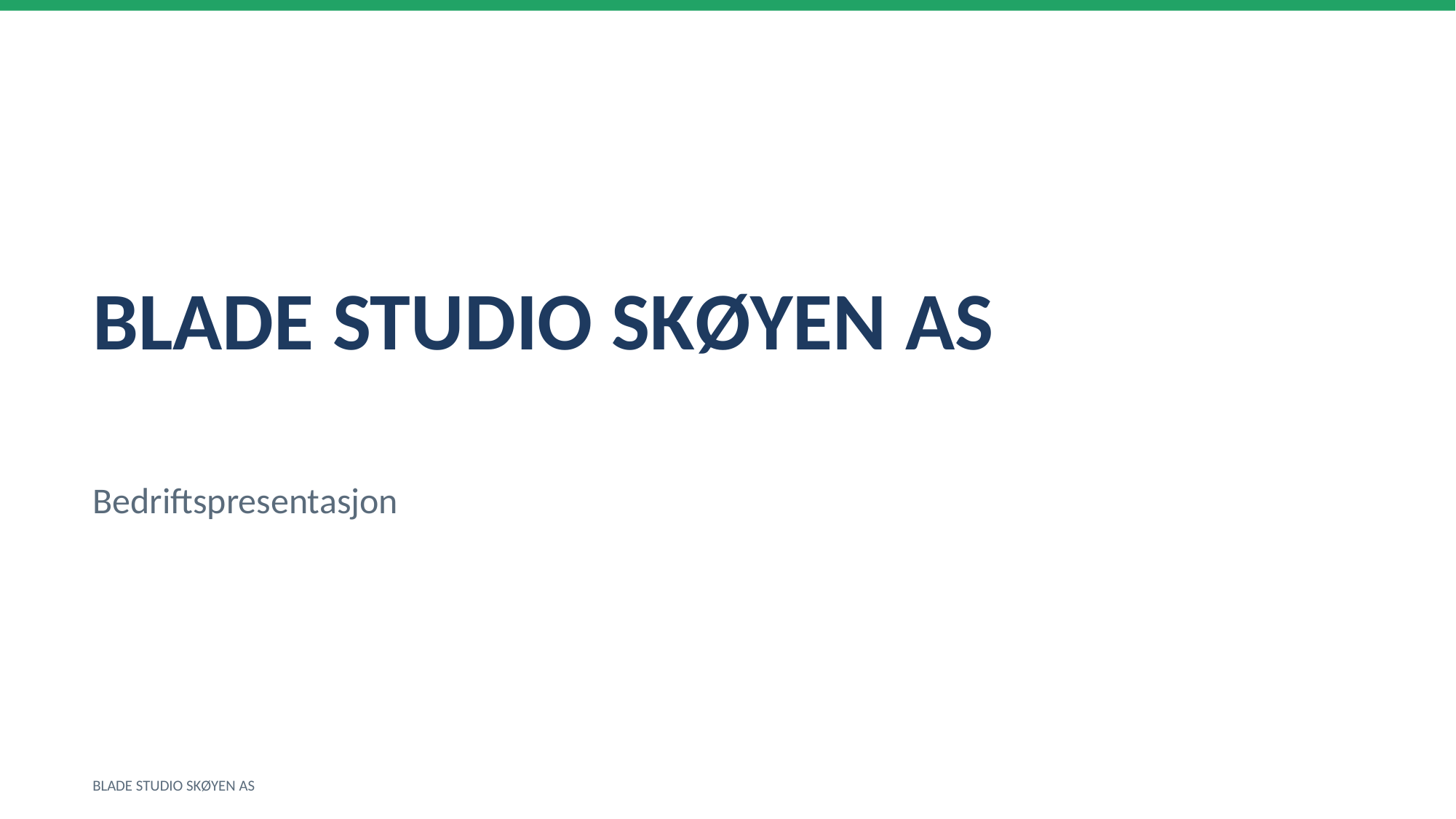

BLADE STUDIO SKØYEN AS
Bedriftspresentasjon
BLADE STUDIO SKØYEN AS